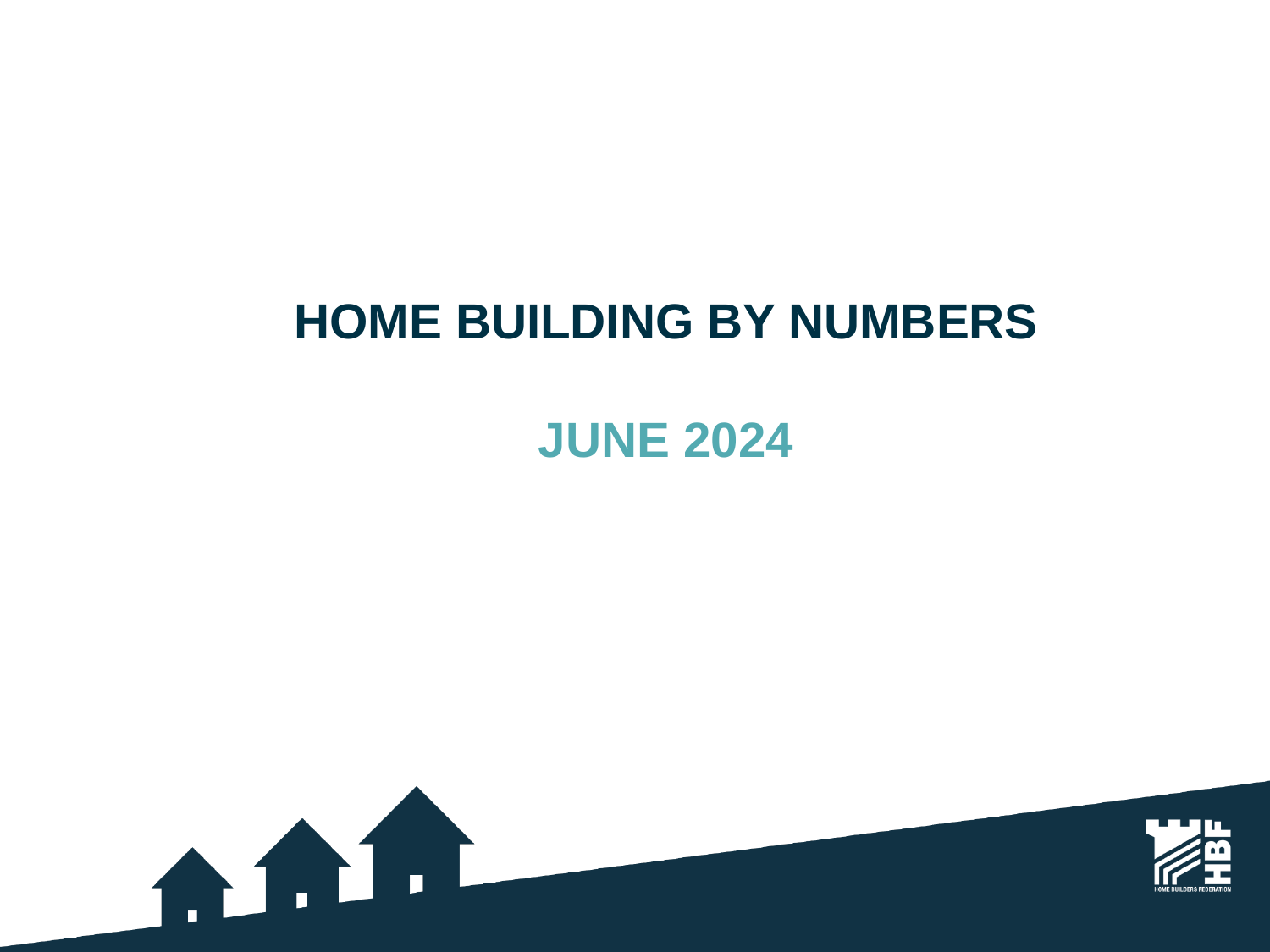

# Home Building By numbers June 2024